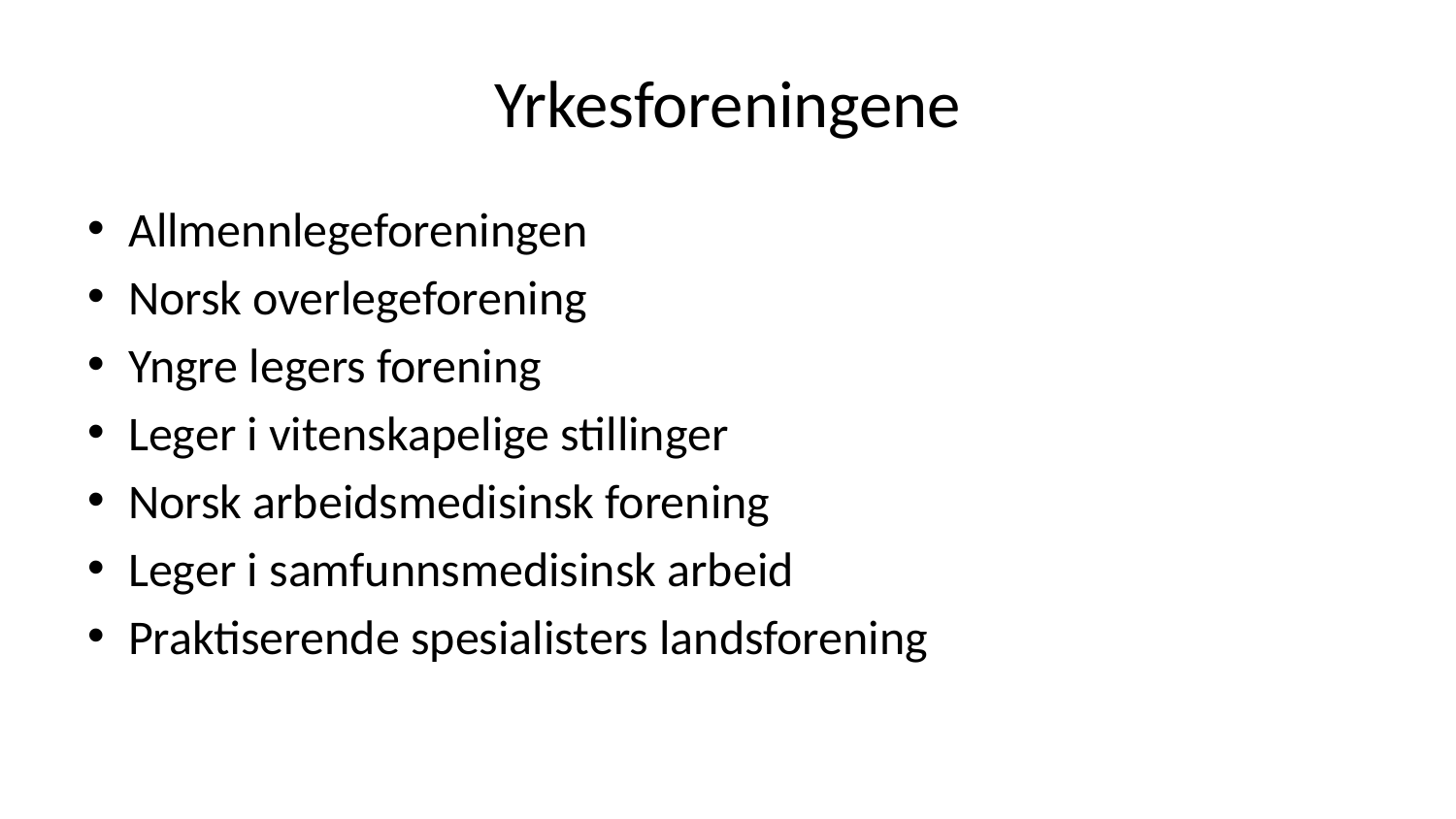

# Yrkesforeningene
Allmennlegeforeningen
Norsk overlegeforening
Yngre legers forening
Leger i vitenskapelige stillinger
Norsk arbeidsmedisinsk forening
Leger i samfunnsmedisinsk arbeid
Praktiserende spesialisters landsforening